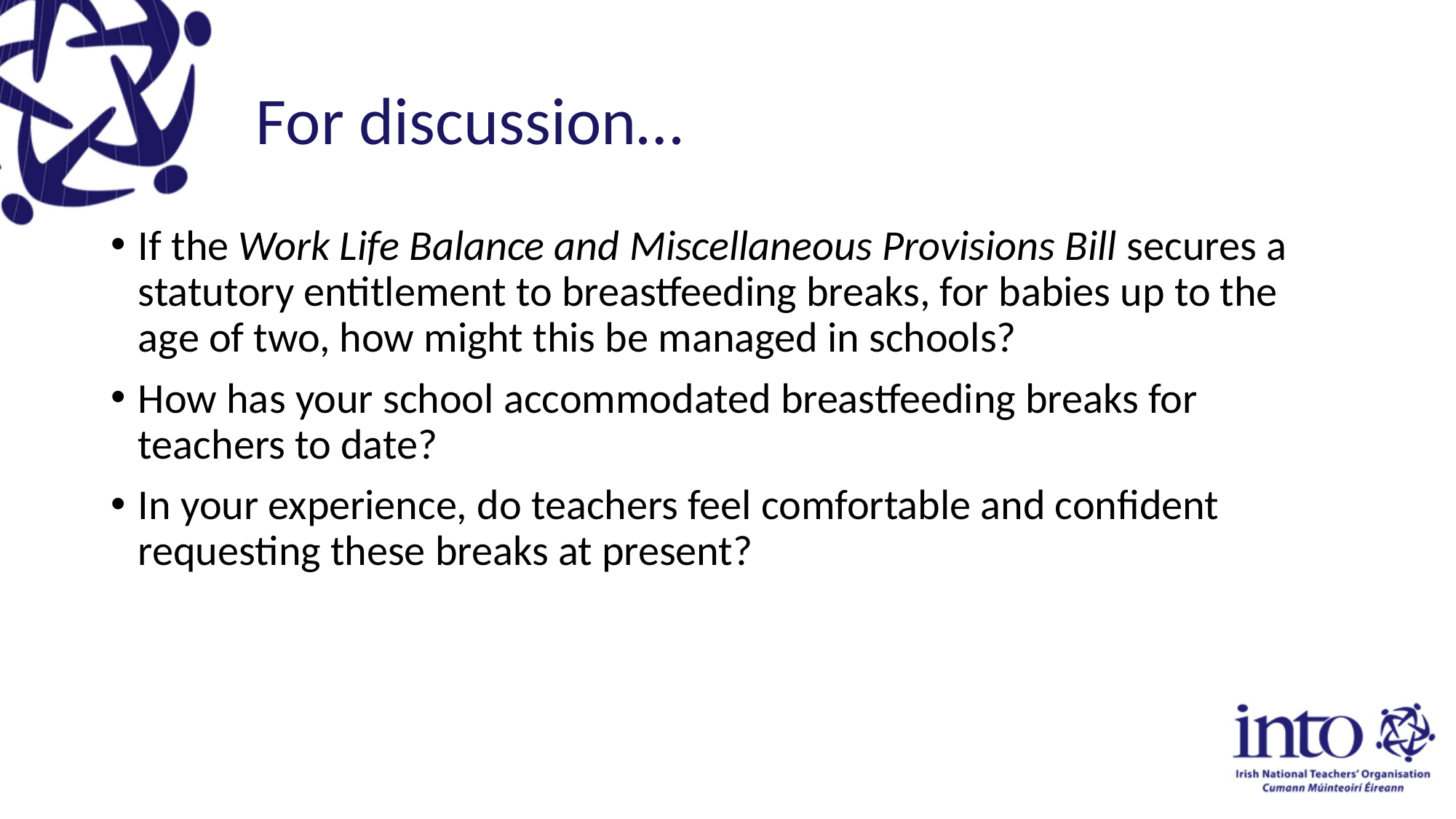

# For discussion…
If the Work Life Balance and Miscellaneous Provisions Bill secures a statutory entitlement to breastfeeding breaks, for babies up to the age of two, how might this be managed in schools?
How has your school accommodated breastfeeding breaks for teachers to date?
In your experience, do teachers feel comfortable and confident requesting these breaks at present?